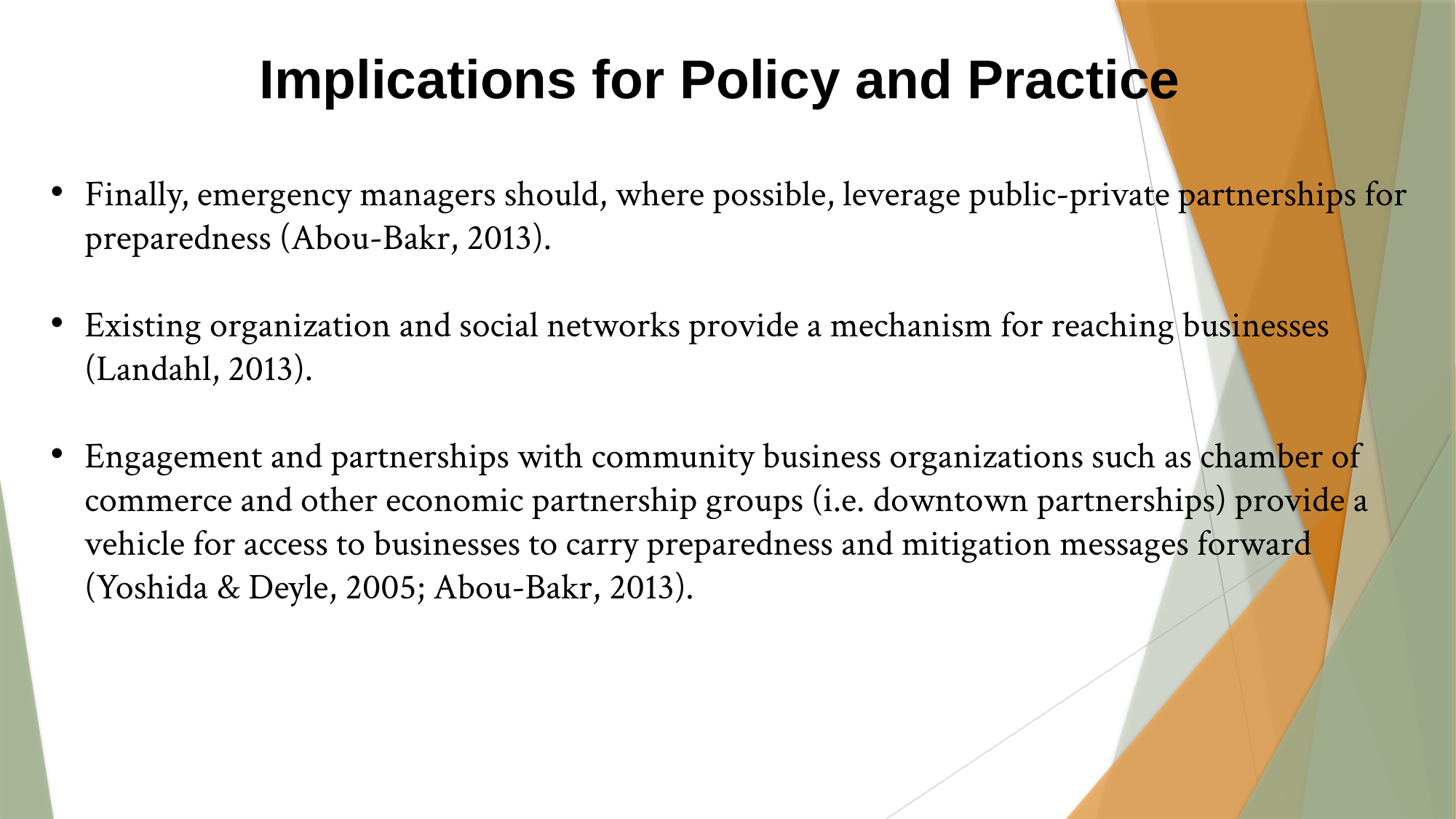

Implications for Policy and Practice
Finally, emergency managers should, where possible, leverage public-private partnerships for preparedness (Abou-Bakr, 2013).

Existing organization and social networks provide a mechanism for reaching businesses (Landahl, 2013).

Engagement and partnerships with community business organizations such as chamber of commerce and other economic partnership groups (i.e. downtown partnerships) provide a vehicle for access to businesses to carry preparedness and mitigation messages forward (Yoshida & Deyle, 2005; Abou-Bakr, 2013).